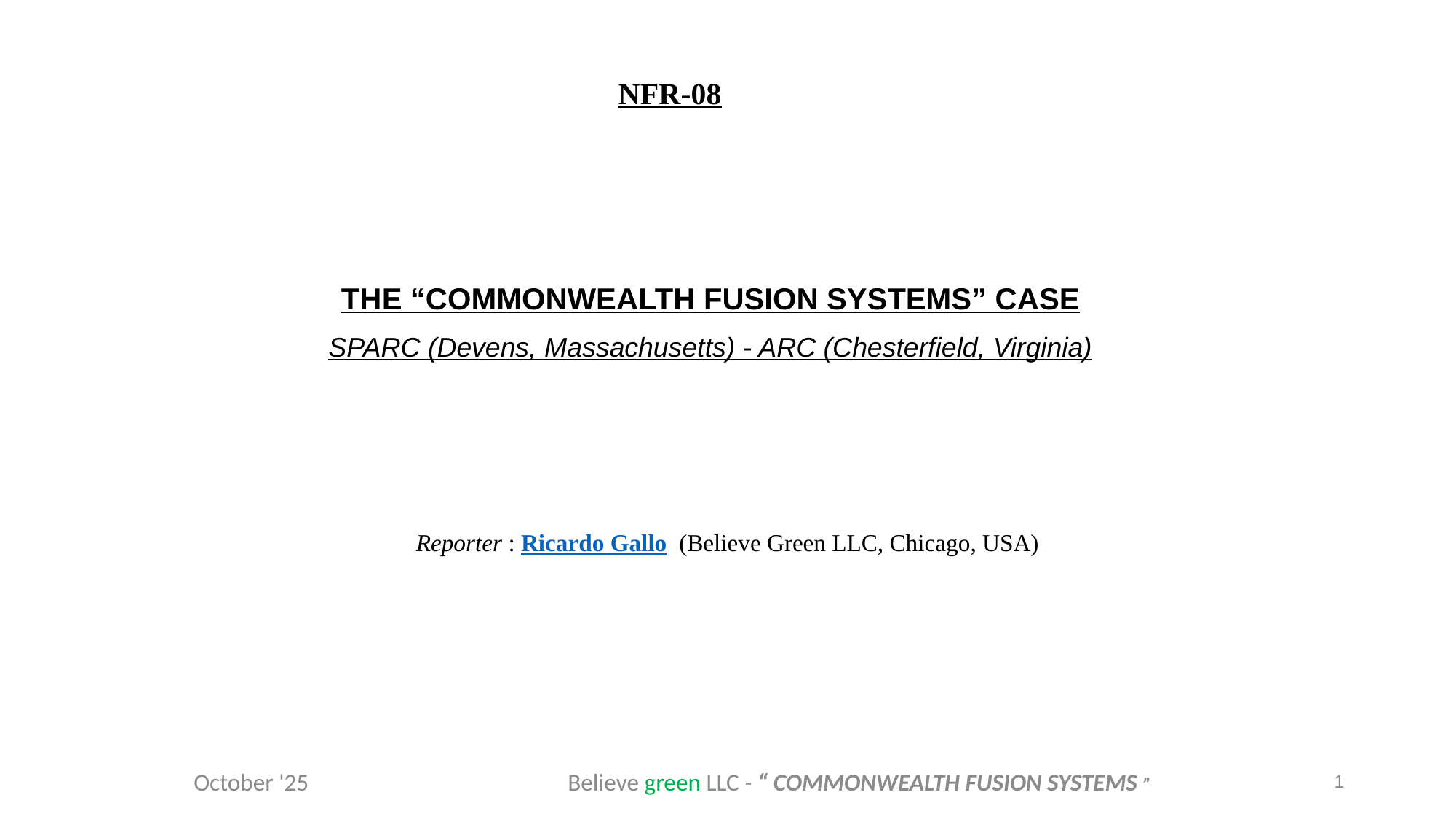

NFR-08

THE “COMMONWEALTH FUSION SYSTEMS” CASE
SPARC (Devens, Massachusetts) - ARC (Chesterfield, Virginia)

Reporter : Ricardo Gallo  (Believe Green LLC, Chicago, USA)
October '25
Believe green LLC - “ COMMONWEALTH FUSION SYSTEMS ”
1